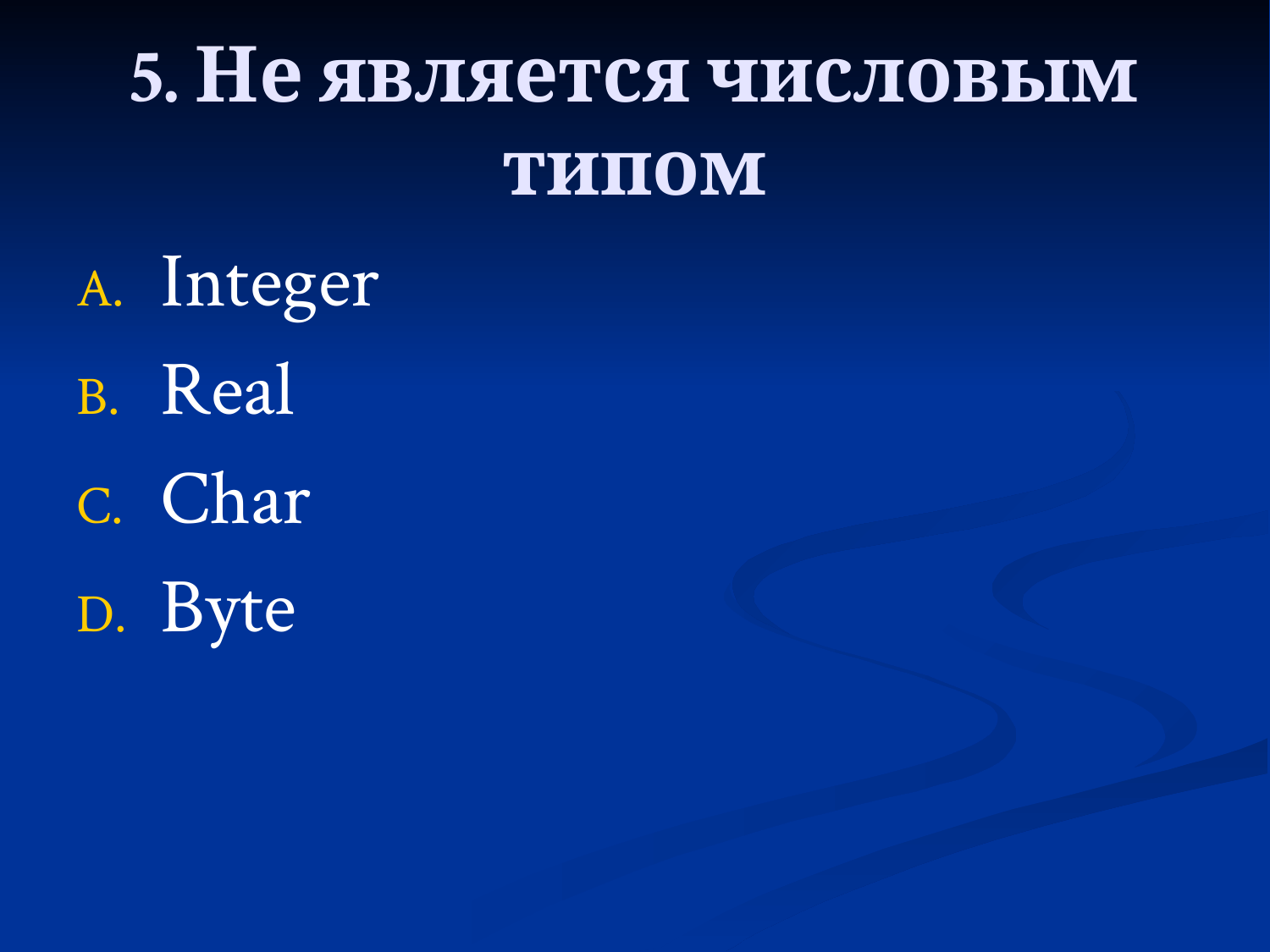

# 5. Не является числовым типом
Integer
Real
Char
Byte